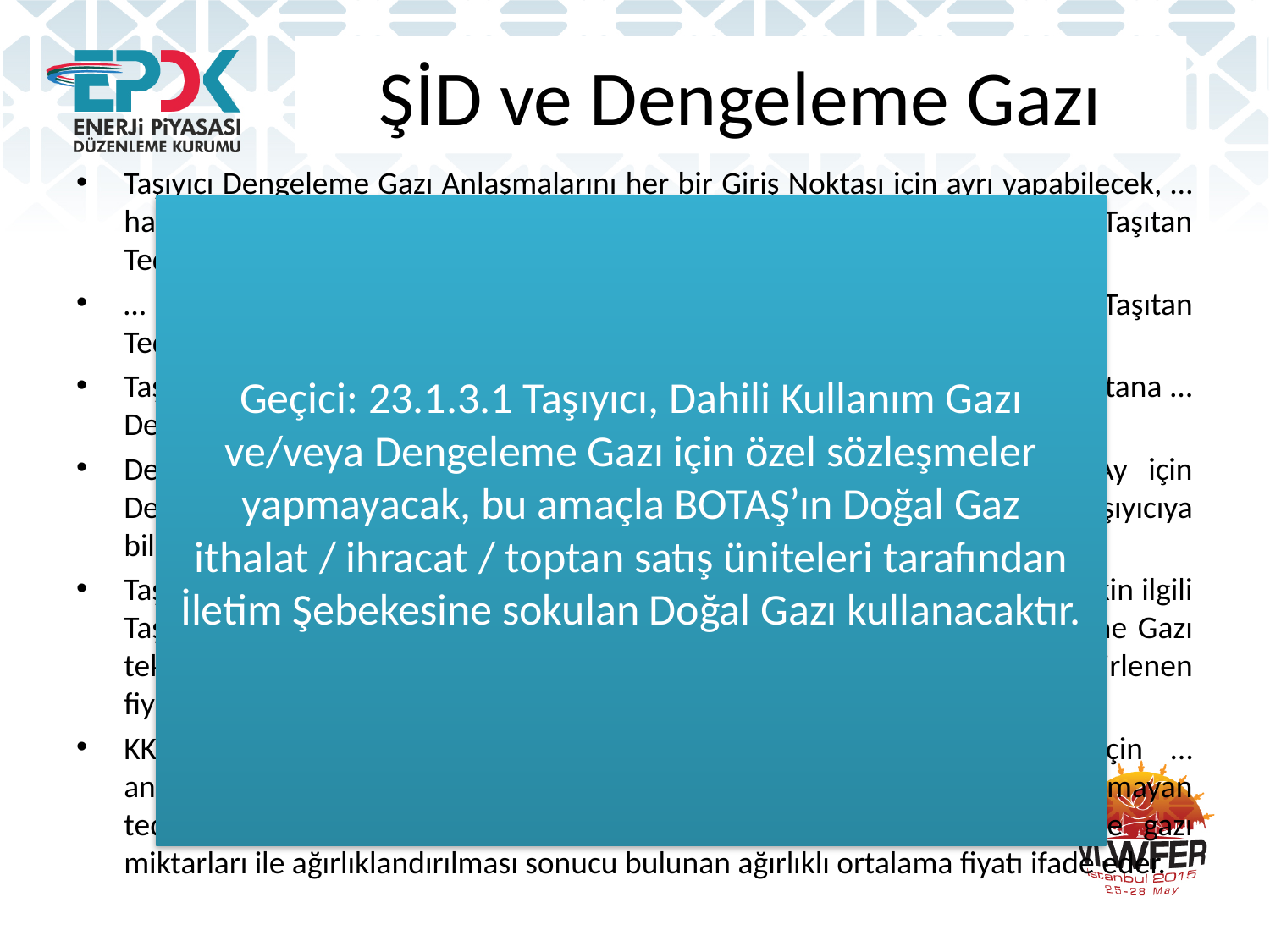

ŞİD ve Dengeleme Gazı
Taşıyıcı Dengeleme Gazı Anlaşmalarını her bir Giriş Noktası için ayrı yapabilecek, … hangi Giriş Noktasından Dengeleme Gazı çekmesinin uygun olacağına göre Taşıtan Tedarikçilere bildirimde bulunacaktır
… bu tür bildirimler için öncelik Dengeleme Gazı Anlaşması yapılan Taşıtan Tedarikçilere verilecektir.
Taşıtanın sistemde Doğal Gaz bırakması durumunda Taşıyıcı, söz konusu Taşıtana … Dengeleme Gazı Fiyatı üzerinden ödeme yapacaktır.
Dengeleme Gazı Anlaşması yapılanlar hariç Taşıtan Tedarikçiler, her Ay için Dengeleme Gazı teklif fiyatlarını önceki ayın 25. gününe kadar Taşıyıcıya bildireceklerdir.
Taşıyıcının talimatı üzerine İletim Şebekesine sokulan Dengeleme Gazına ilişkin ilgili Taşıtan Tedarikçilere yapılacak ödemeler, söz konusu Taşıtanların Dengeleme Gazı teklif fiyatları veya söz konusu Taşıtanın Dengeleme Gazı Anlaşmasında belirlenen fiyat üzerinden hesaplanır.
KK/2970: DGF= … dengeleme gazı anlaşması yapan tedarikçiler için … anlaşmalarında belirtilen fiyatlar ile dengeleme gazı anlaşması yapmayan tedarikçiler için … dengeleme gazı teklif fiyatlarının, alınan dengeleme gazı miktarları ile ağırlıklandırılması sonucu bulunan ağırlıklı ortalama fiyatı ifade eder.
Geçici: 23.1.3.1 Taşıyıcı, Dahili Kullanım Gazı ve/veya Dengeleme Gazı için özel sözleşmeler yapmayacak, bu amaçla BOTAŞ’ın Doğal Gaz ithalat / ihracat / toptan satış üniteleri tarafından İletim Şebekesine sokulan Doğal Gazı kullanacaktır.